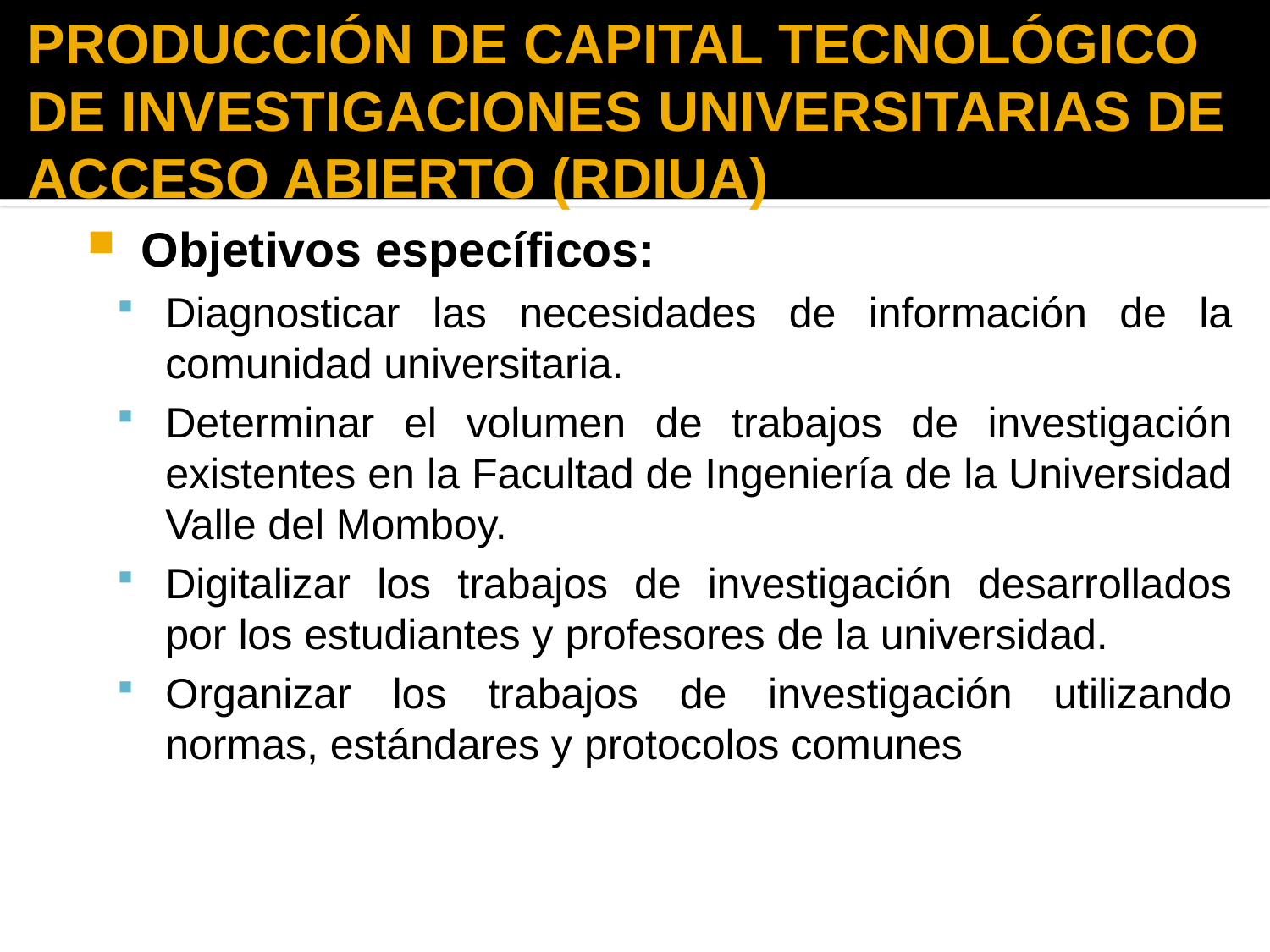

# PRODUCCIÓN DE CAPITAL TECNOLÓGICO DE INVESTIGACIONES UNIVERSITARIAS DE ACCESO ABIERTO (RDIUA)
 Objetivos específicos:
Diagnosticar las necesidades de información de la comunidad universitaria.
Determinar el volumen de trabajos de investigación existentes en la Facultad de Ingeniería de la Universidad Valle del Momboy.
Digitalizar los trabajos de investigación desarrollados por los estudiantes y profesores de la universidad.
Organizar los trabajos de investigación utilizando normas, estándares y protocolos comunes